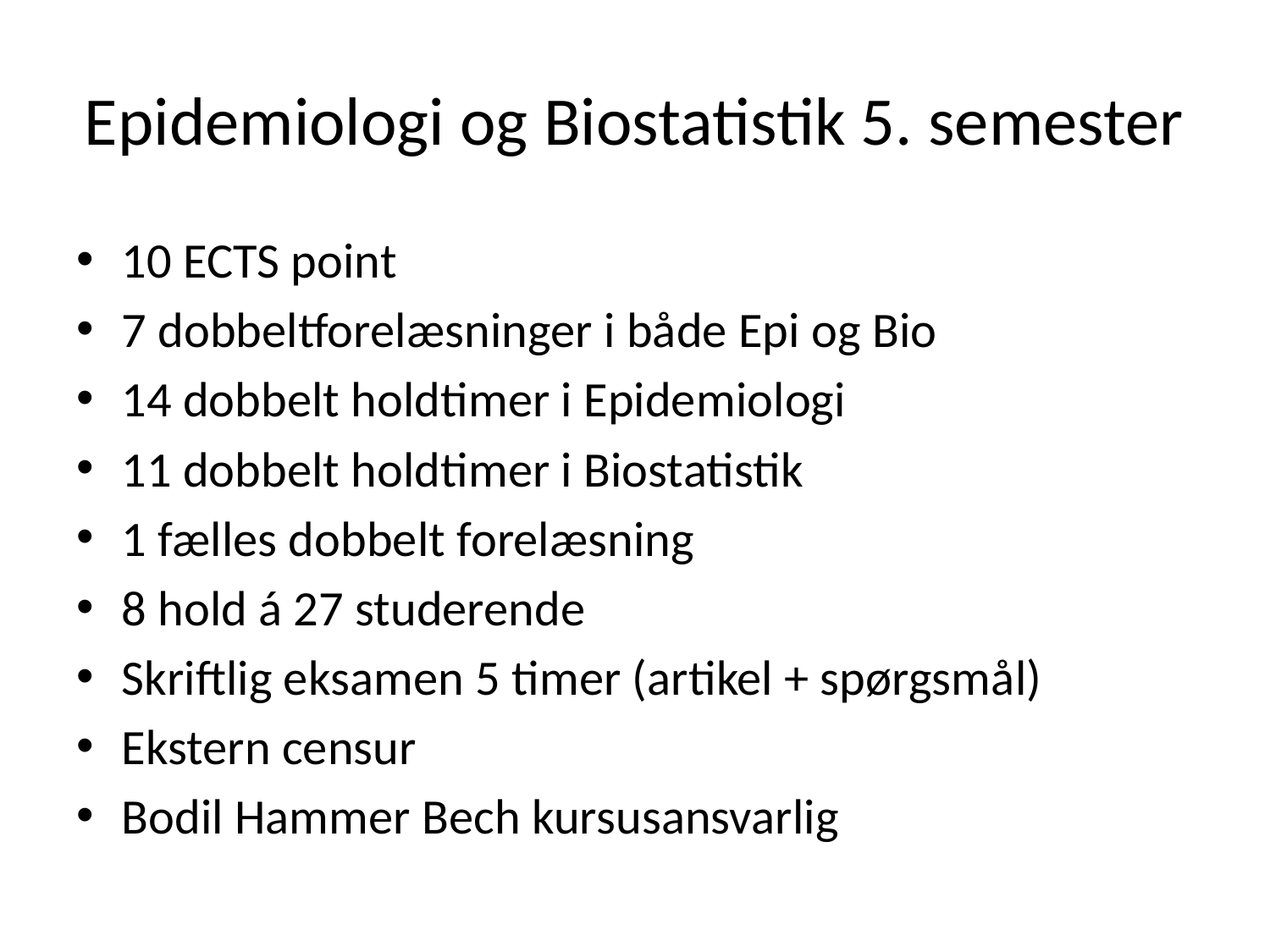

# Epidemiologi og Biostatistik 5. semester
10 ECTS point
7 dobbeltforelæsninger i både Epi og Bio
14 dobbelt holdtimer i Epidemiologi
11 dobbelt holdtimer i Biostatistik
1 fælles dobbelt forelæsning
8 hold á 27 studerende
Skriftlig eksamen 5 timer (artikel + spørgsmål)
Ekstern censur
Bodil Hammer Bech kursusansvarlig